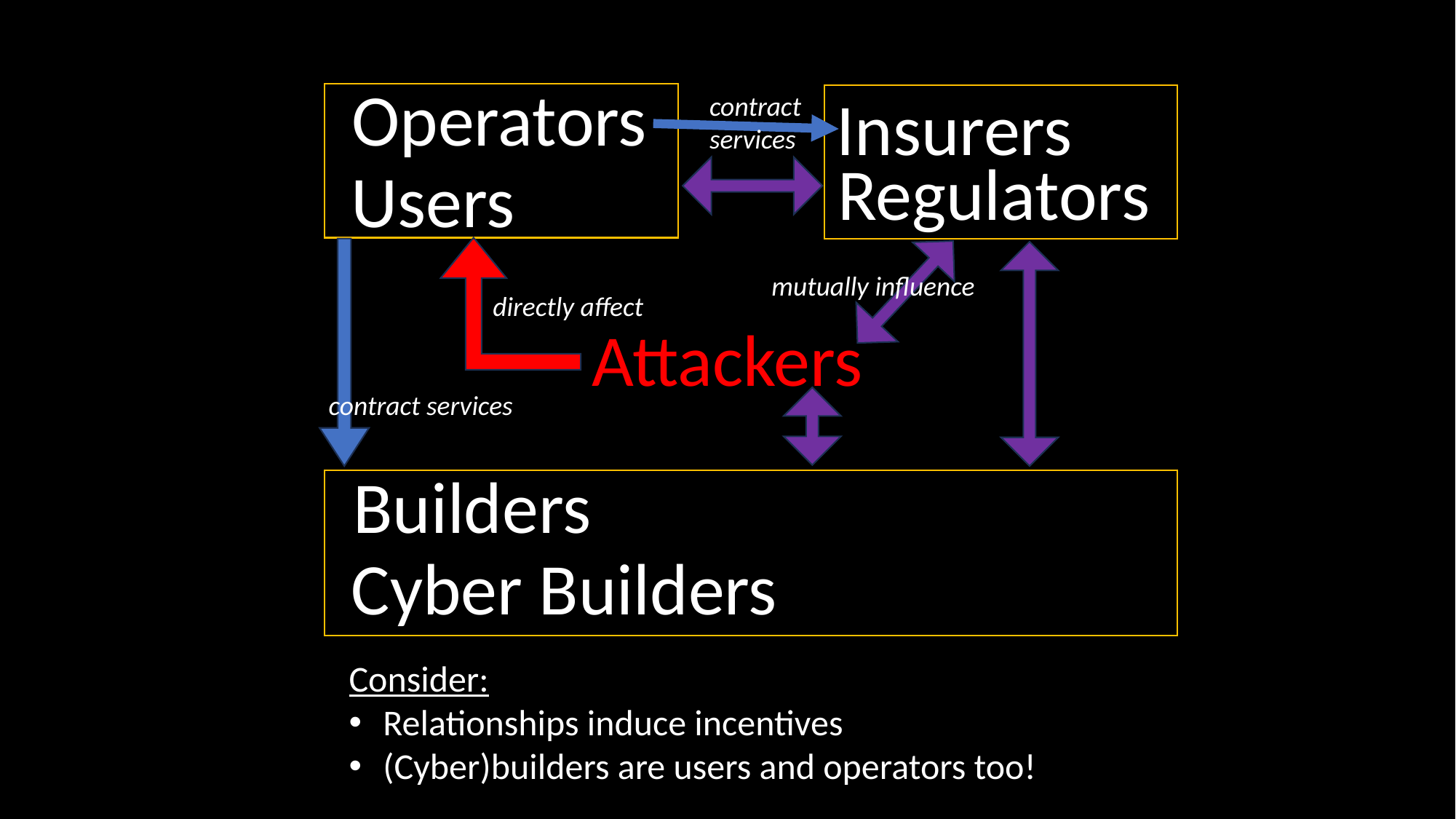

Operators
Insurers
contract
services

Regulators
Users

mutually influence
directly affect
Attackers
contract services

Builders

Cyber Builders
Consider:
Relationships induce incentives
(Cyber)builders are users and operators too!